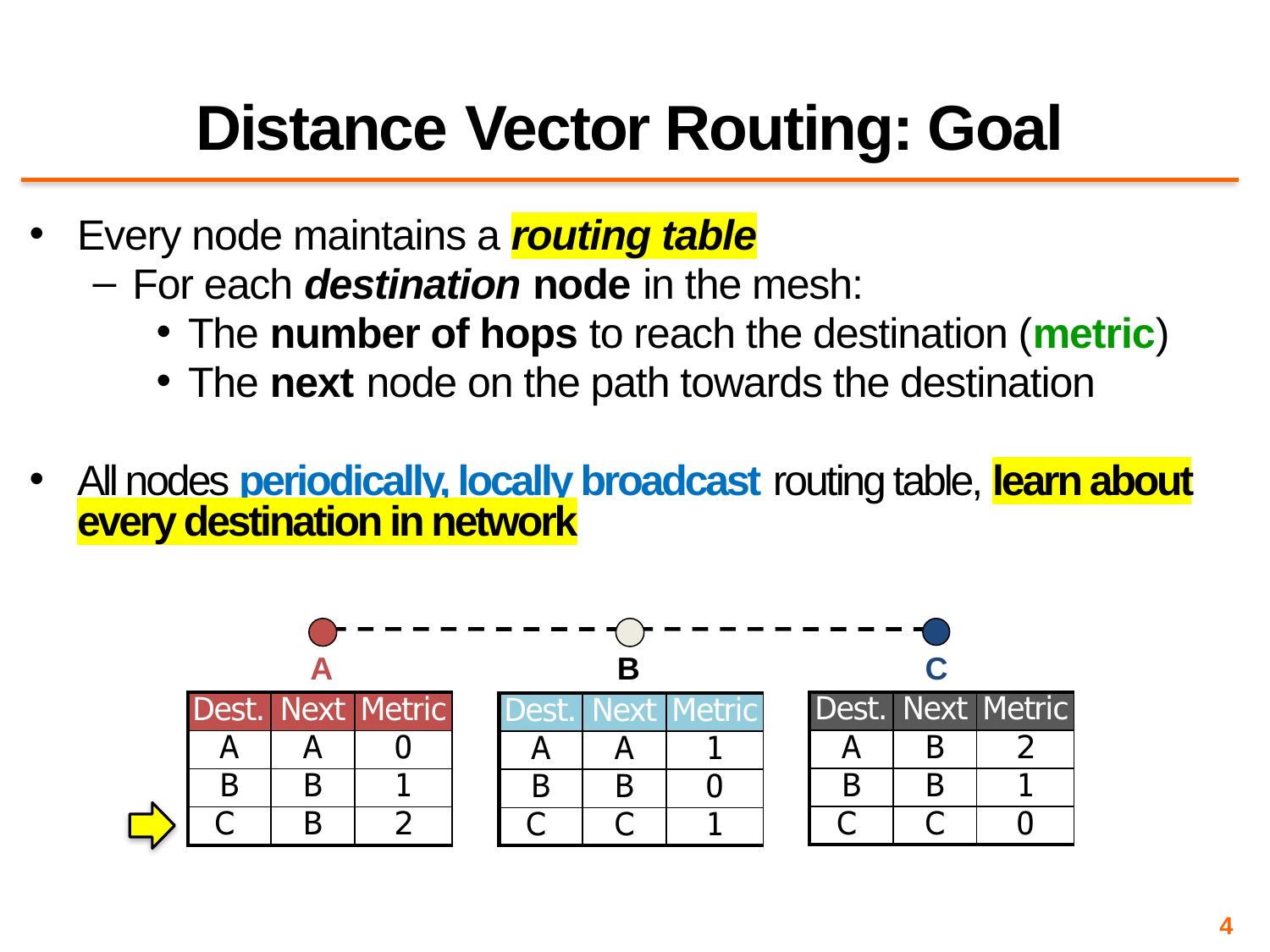

# Distance Vector Routing: Goal
Every node maintains a routing table
For each destination node in the mesh:
The number of hops to reach the destination (metric)
The next node on the path towards the destination

All nodes periodically, locally broadcast routing table, learn about every destination in network

A
B
C
| Dest. | Next | Metric |
| --- | --- | --- |
| A | B | 2 |
| B | B | 1 |
| C | C | 0 |
| Dest. | Next | Metric |
| --- | --- | --- |
| A | A | 0 |
| B | B | 1 |
| C | B | 2 |
| Dest. | Next | Metric |
| --- | --- | --- |
| A | A | 1 |
| B | B | 0 |
| C | C | 1 |

4